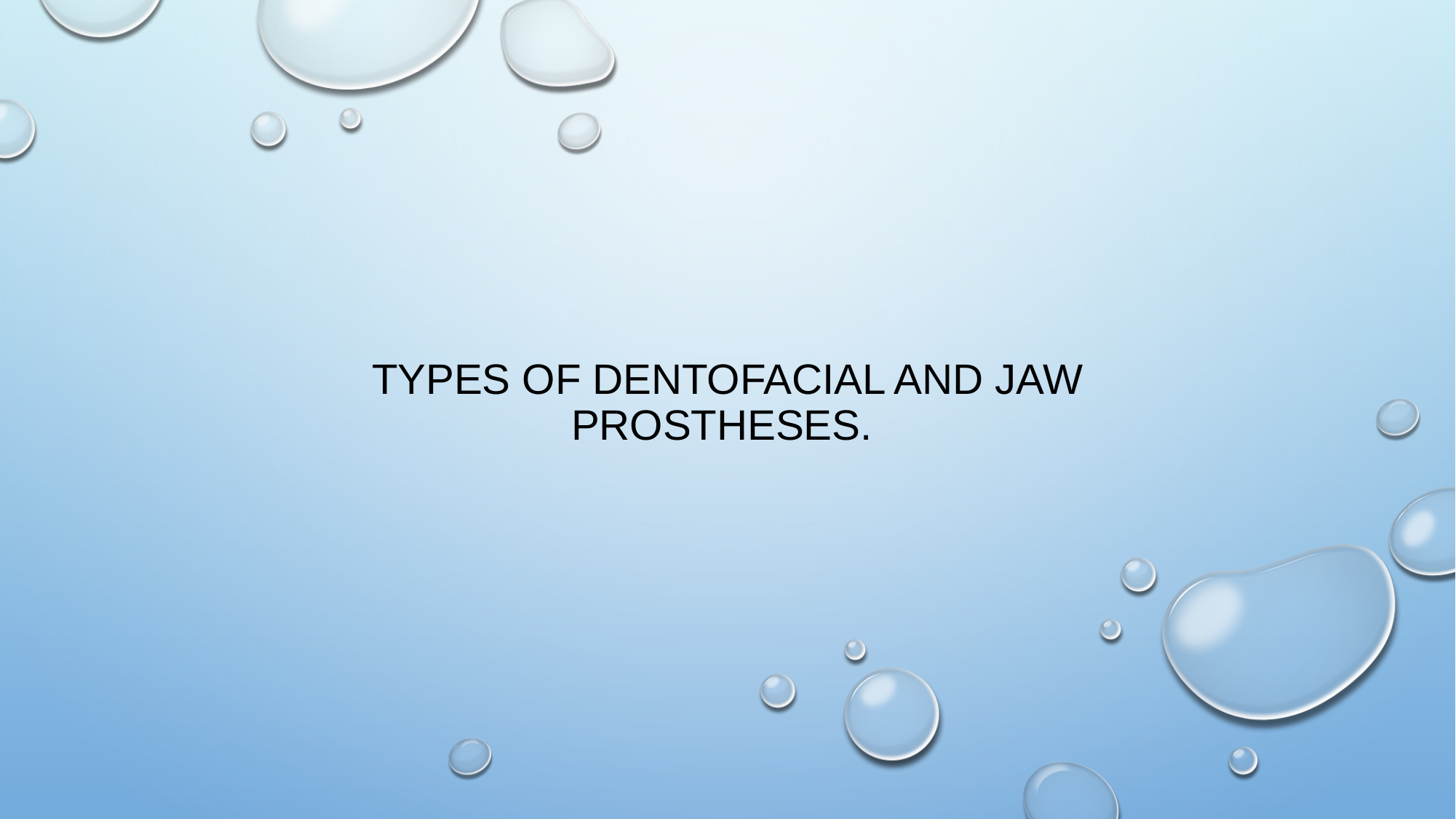

# Types of dentofacial and jaw prostheses.